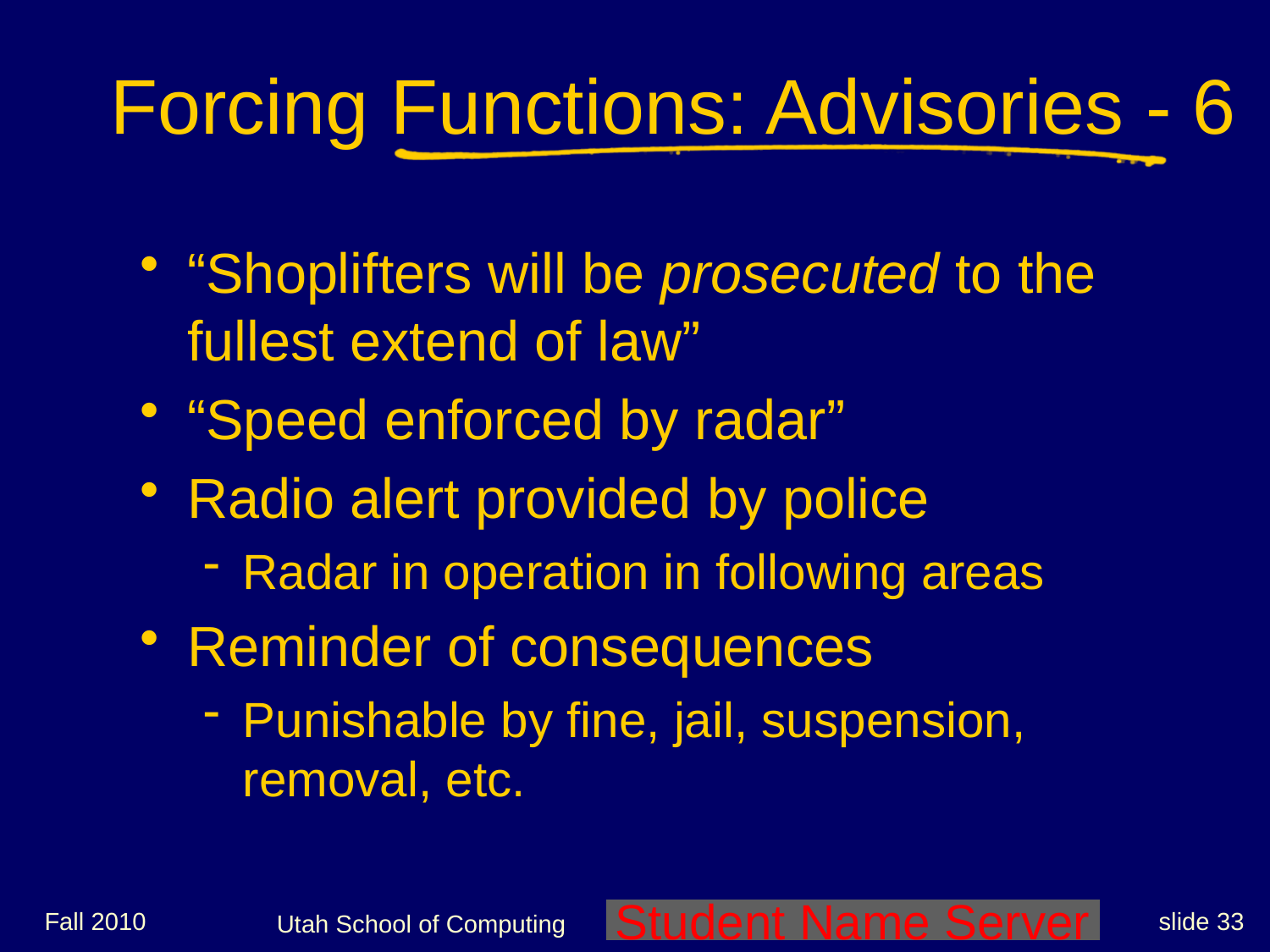

# Forcing Functions: Advisories - 6
“Shoplifters will be prosecuted to the fullest extend of law”
“Speed enforced by radar”
Radio alert provided by police
Radar in operation in following areas
Reminder of consequences
Punishable by fine, jail, suspension, removal, etc.

Fall 2010